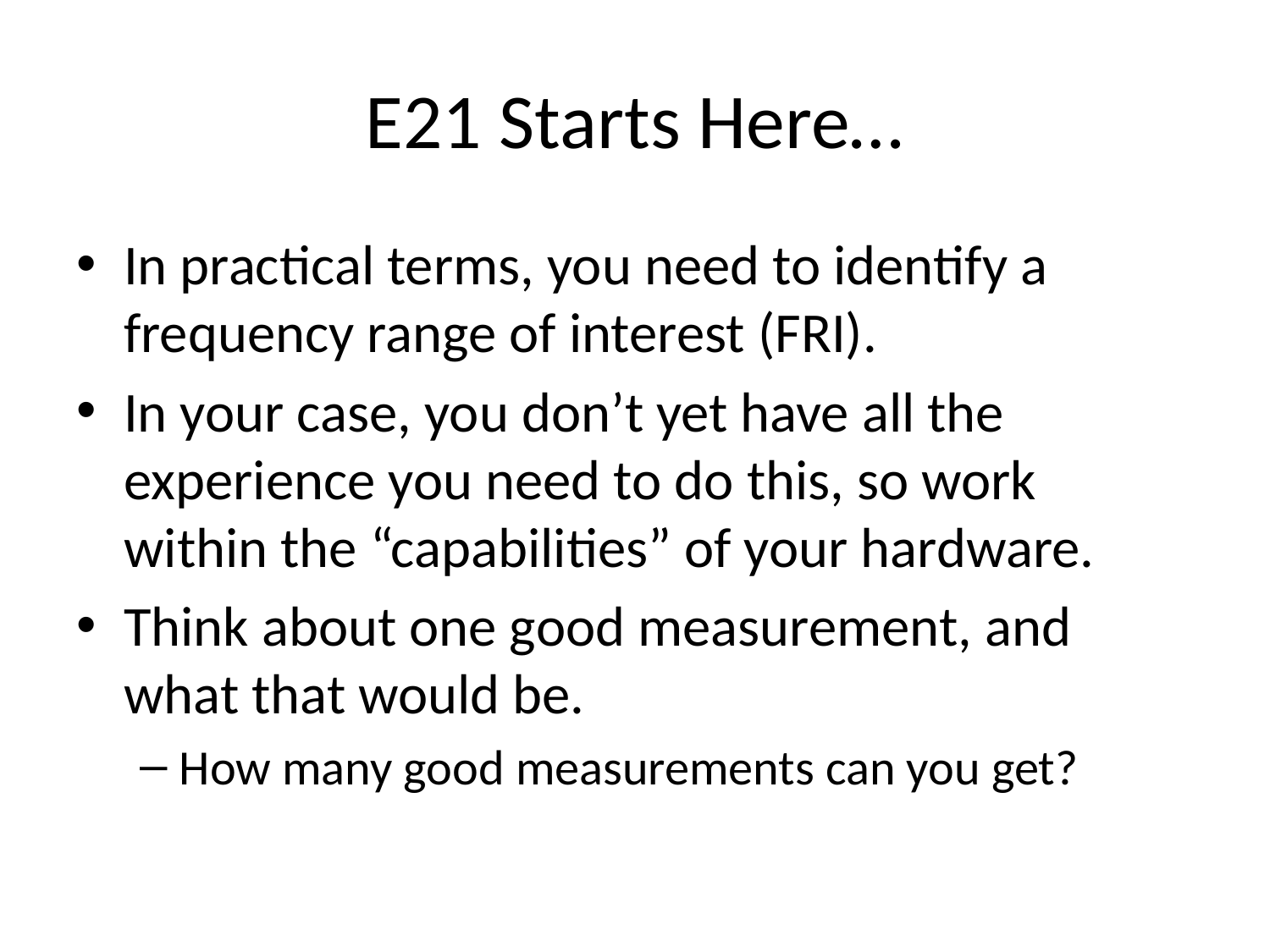

# E21 Starts Here…
In practical terms, you need to identify a frequency range of interest (FRI).
In your case, you don’t yet have all the experience you need to do this, so work within the “capabilities” of your hardware.
Think about one good measurement, and what that would be.
How many good measurements can you get?